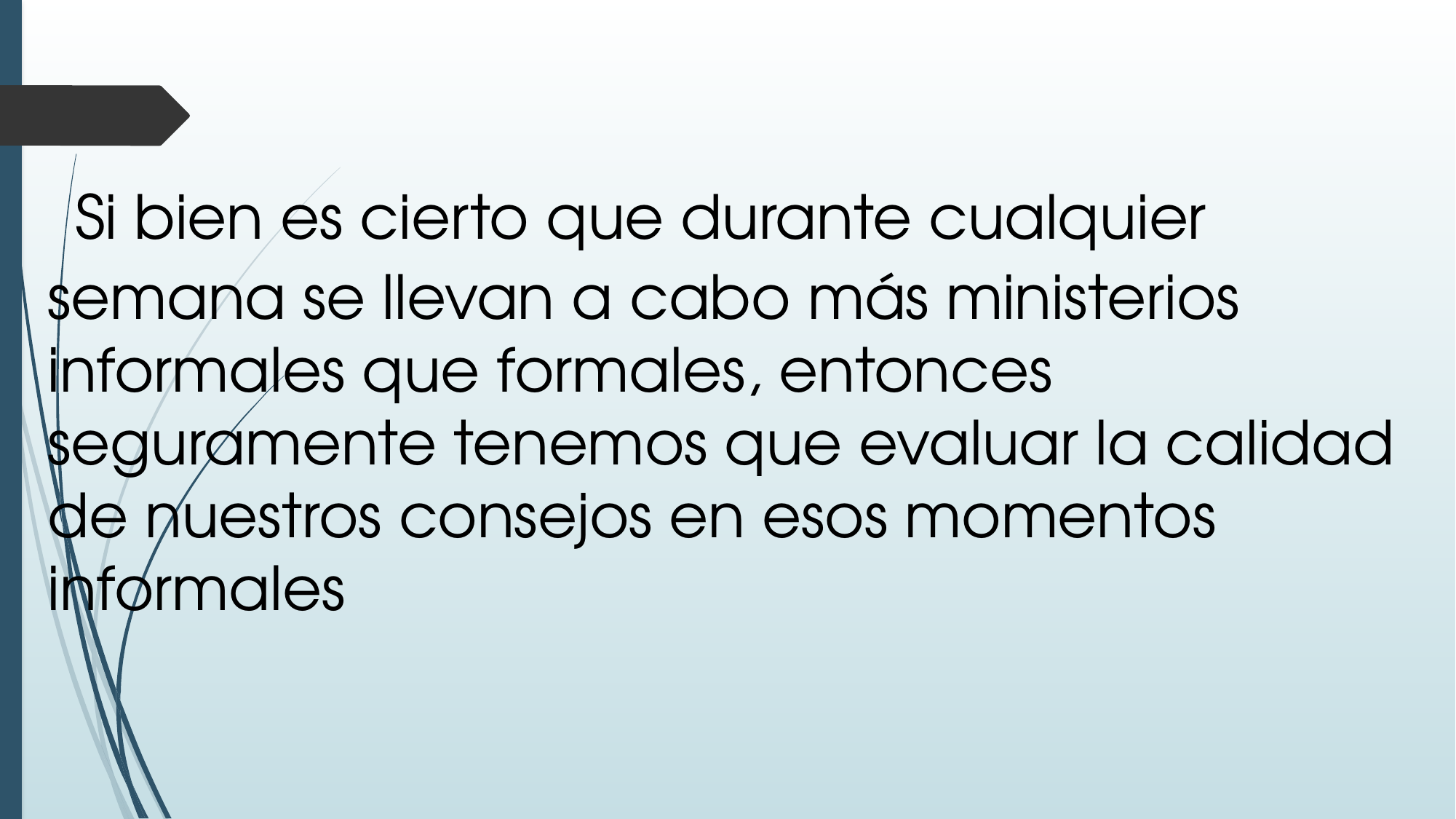

Si bien es cierto que durante cualquier semana se llevan a cabo más ministerios informales que formales, entonces seguramente tenemos que evaluar la calidad de nuestros consejos en esos momentos informales